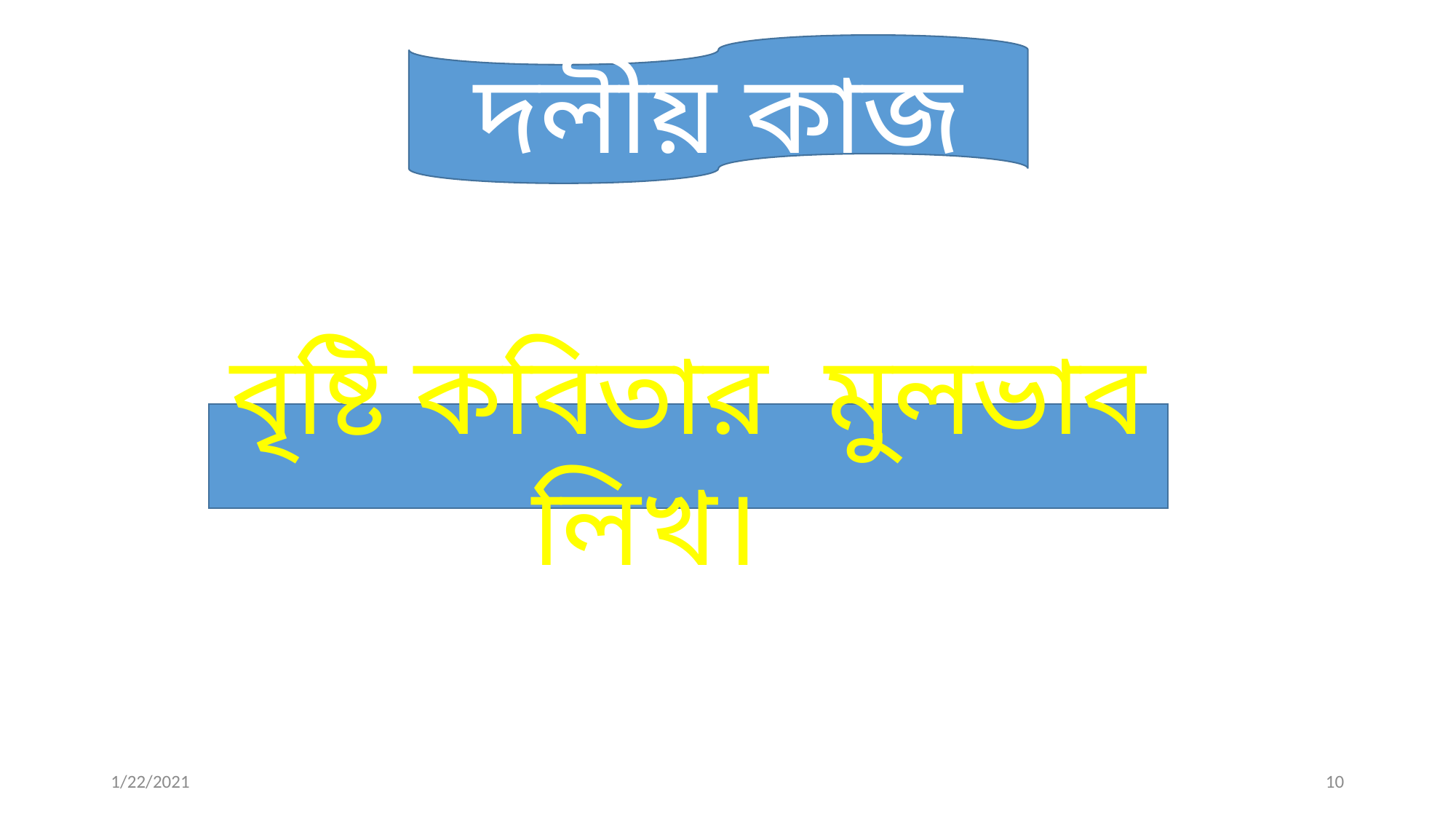

দলীয় কাজ
বৃষ্টি কবিতার  মুলভাব লিখ।
1/22/2021

10